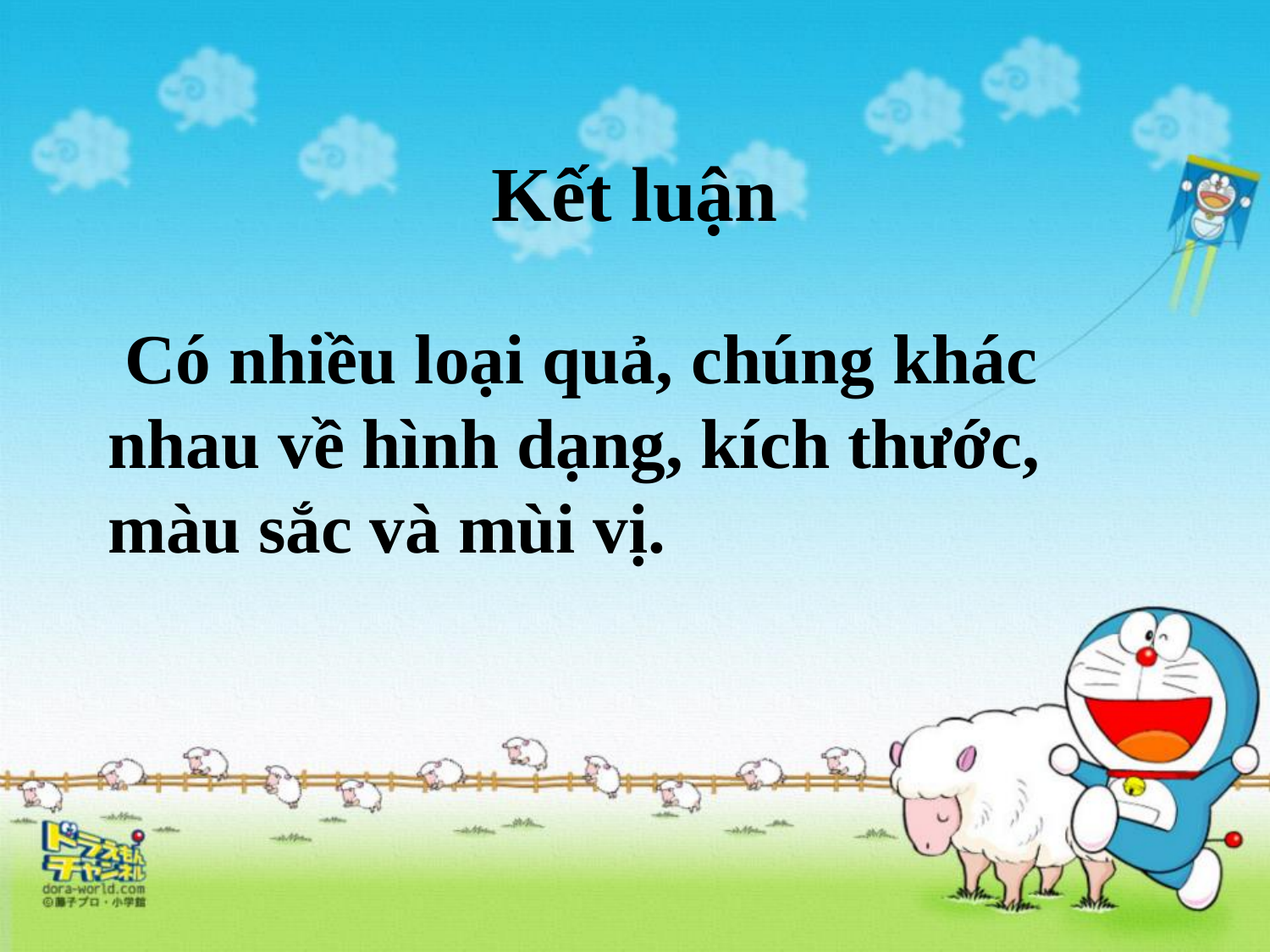

# Kết luận
 Có nhiều loại quả, chúng khác nhau về hình dạng, kích thước, màu sắc và mùi vị.